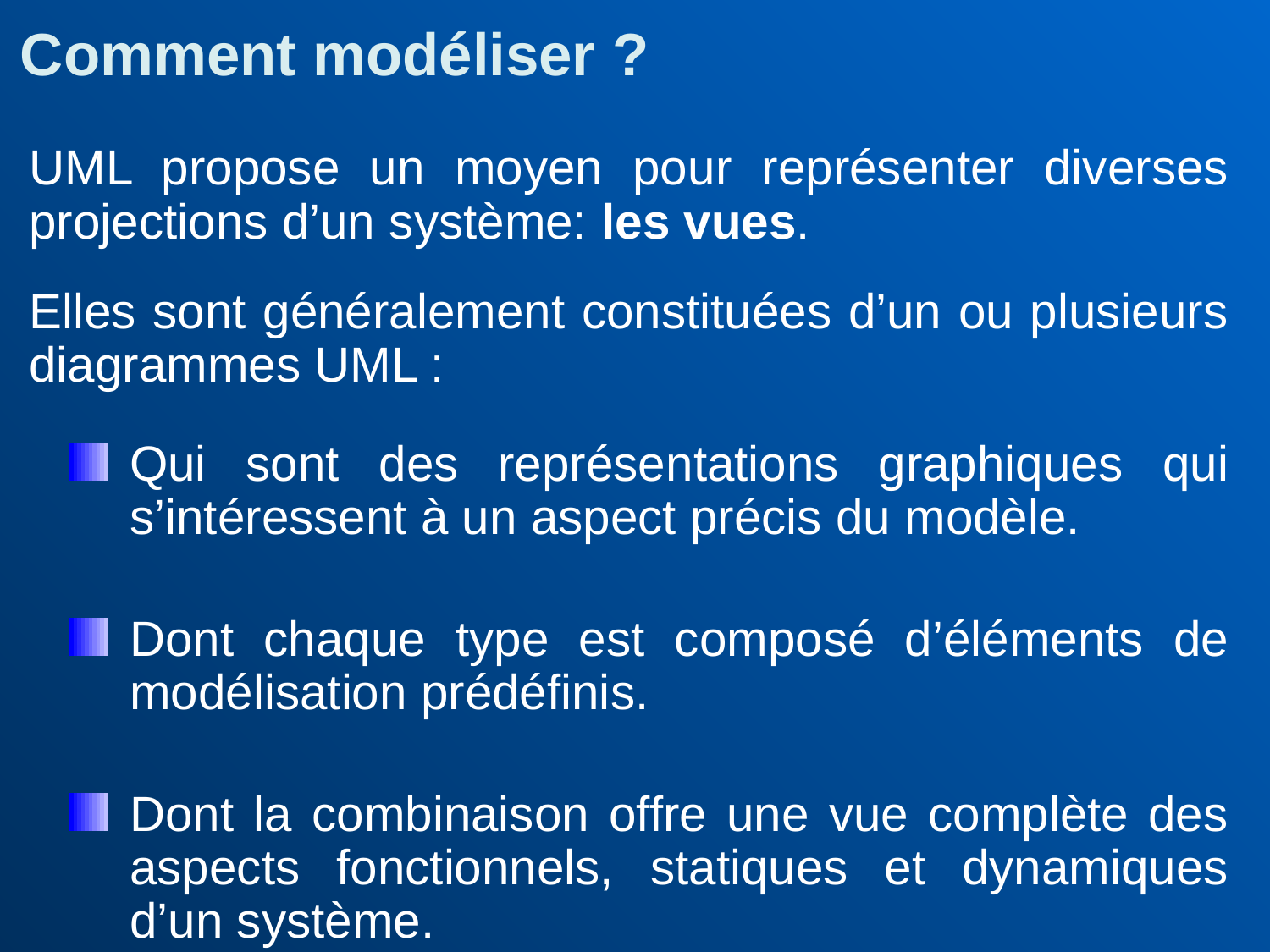

Comment modéliser ?
UML propose un moyen pour représenter diverses projections d’un système: les vues.

Elles sont généralement constituées d’un ou plusieurs diagrammes UML :

Qui sont des représentations graphiques qui s’intéressent à un aspect précis du modèle.

Dont chaque type est composé d’éléments de modélisation prédéfinis.

Dont la combinaison offre une vue complète des aspects fonctionnels, statiques et dynamiques d’un système.